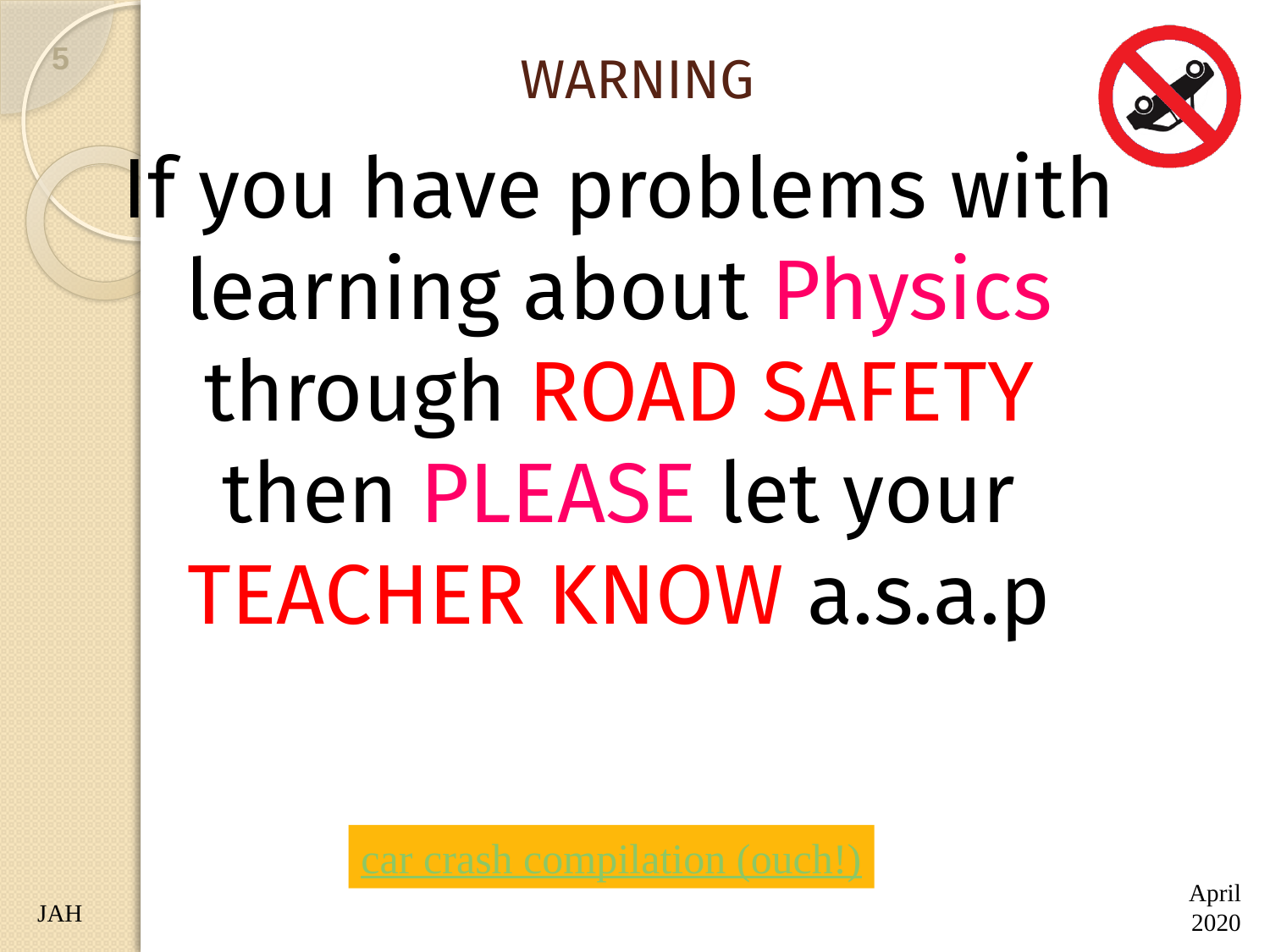

5
# WARNING
If you have problems with learning about Physics through ROAD SAFETY then PLEASE let your TEACHER KNOW a.s.a.p
car crash compilation (ouch!)
JAH
April 2020